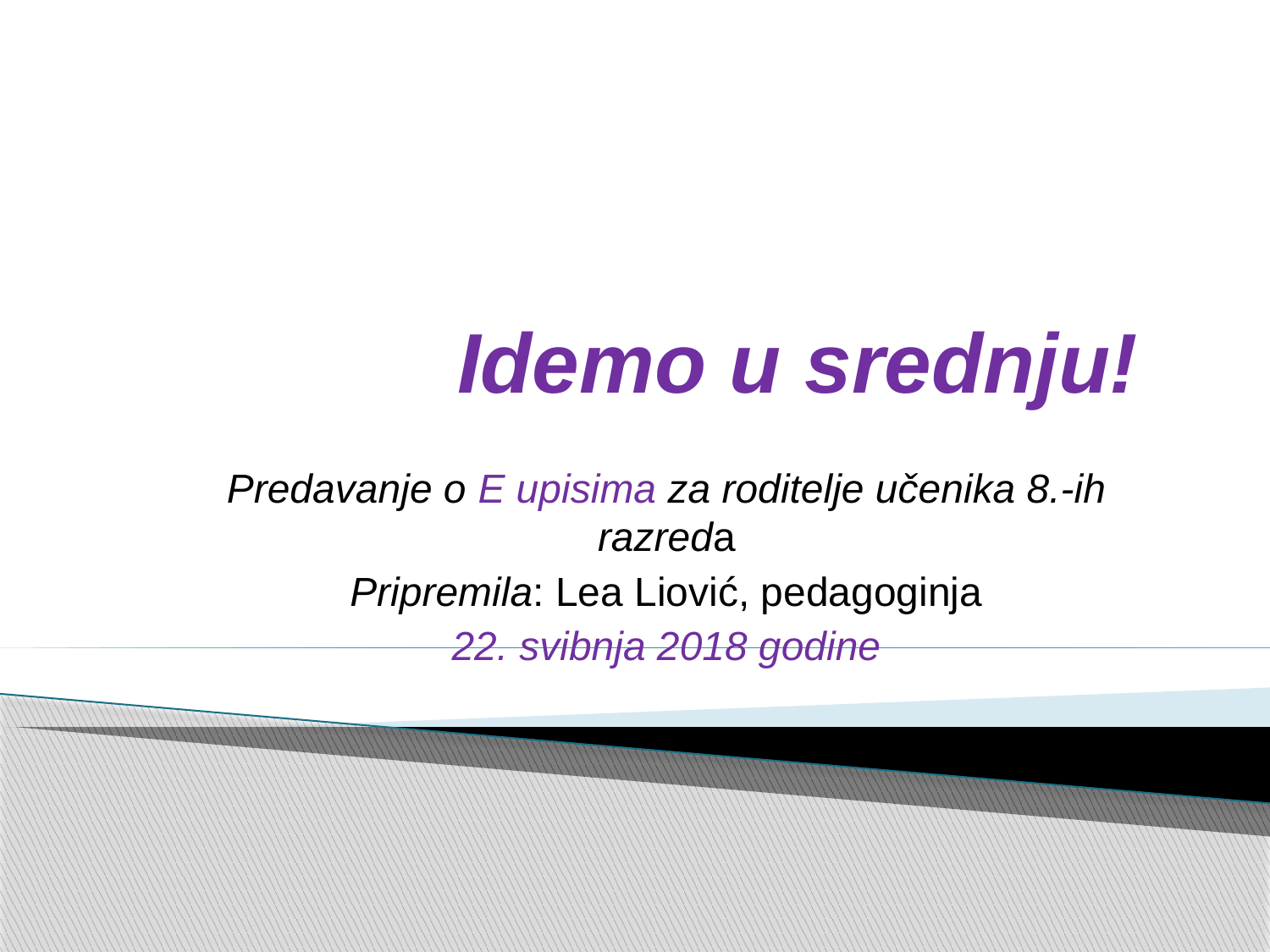

# Idemo u srednju!
Predavanje o E upisima za roditelje učenika 8.-ih razreda
Pripremila: Lea Liović, pedagoginja
22. svibnja 2018 godine